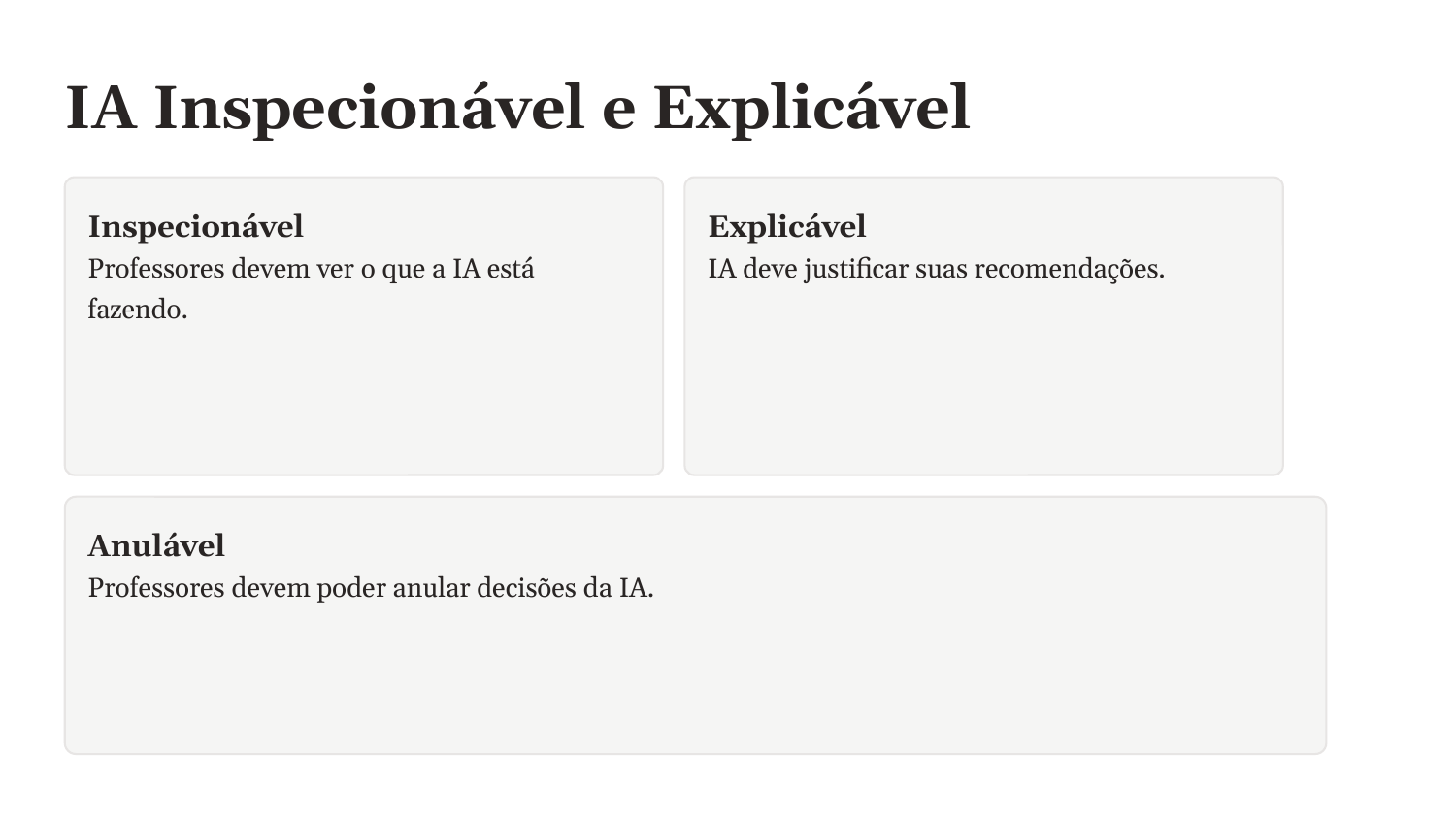

IA Inspecionável e Explicável

Inspecionável
Explicável
Professores devem ver o que a IA está fazendo.
IA deve justificar suas recomendações.

Anulável
Professores devem poder anular decisões da IA.